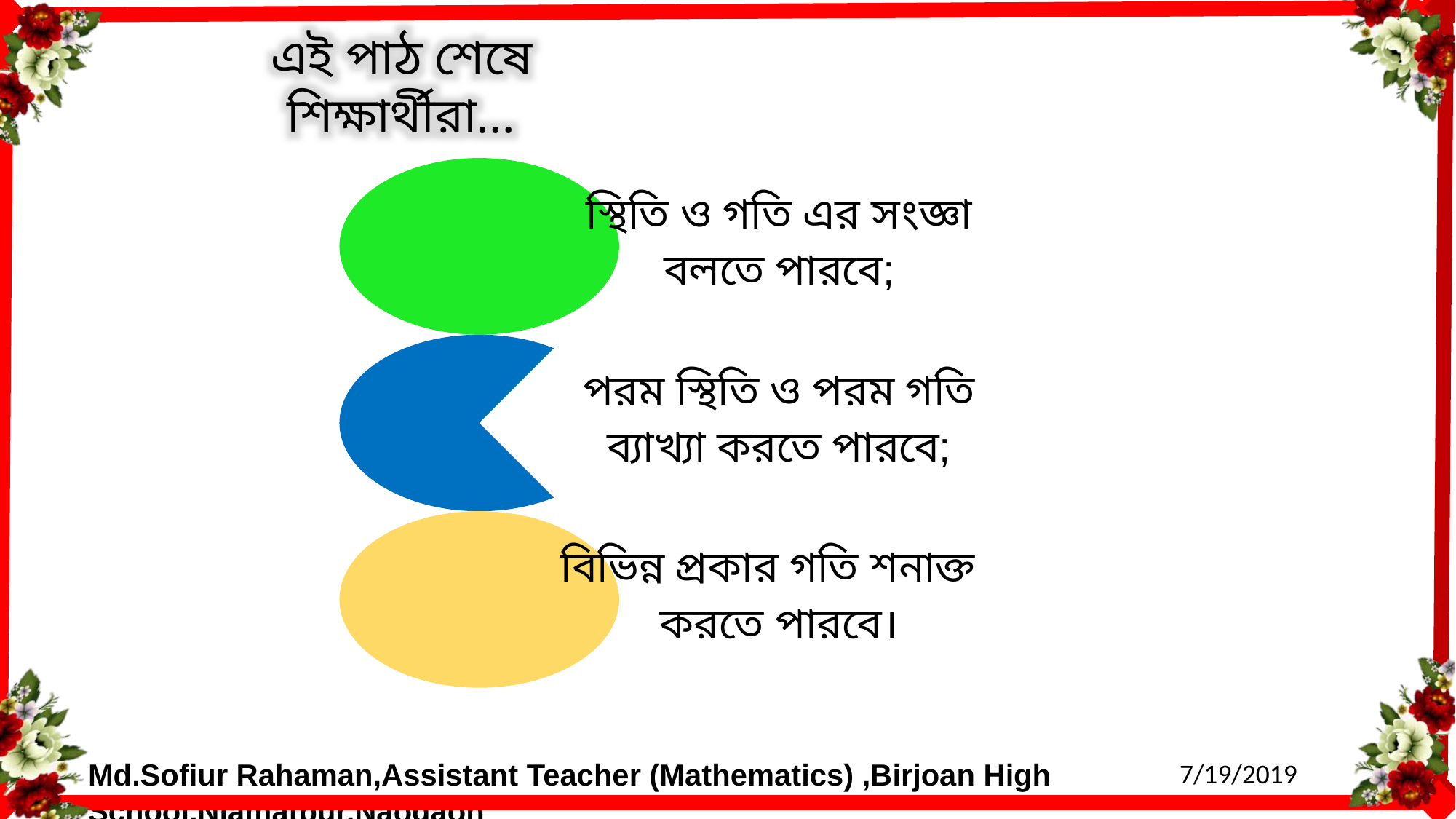

এই পাঠ শেষে শিক্ষার্থীরা…
স্থিতি ও গতি এর সংজ্ঞা বলতে পারবে;
বিভিন্ন প্রকার গতি শনাক্ত   করতে পারবে।
পরম স্থিতি ও পরম গতি ব্যাখ্যা করতে পারবে;